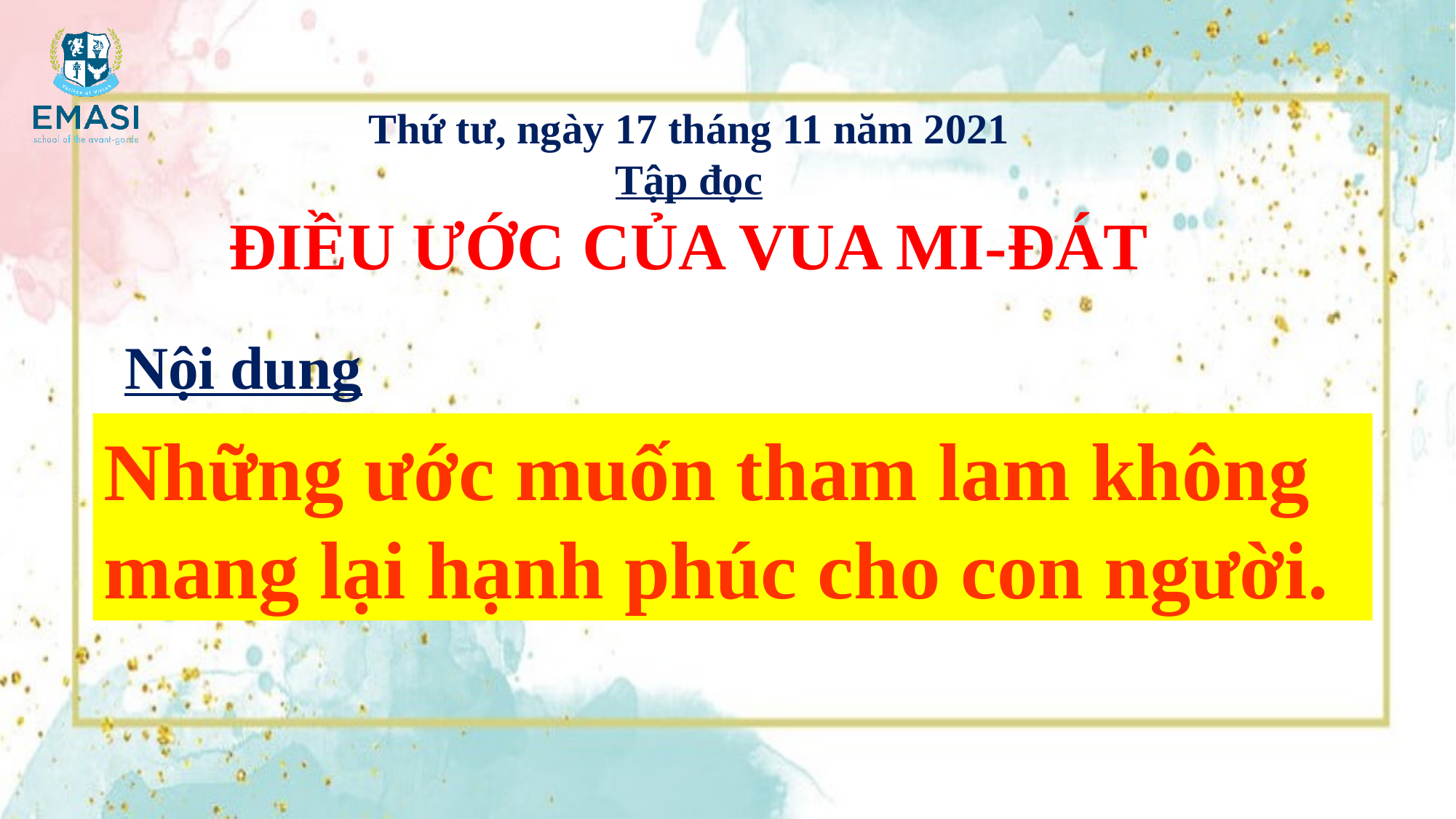

Thứ tư, ngày 17 tháng 11 năm 2021
Tập đọc
ĐIỀU ƯỚC CỦA VUA MI-ĐÁT
Nội dung
Những ước muốn tham lam không mang lại hạnh phúc cho con người.